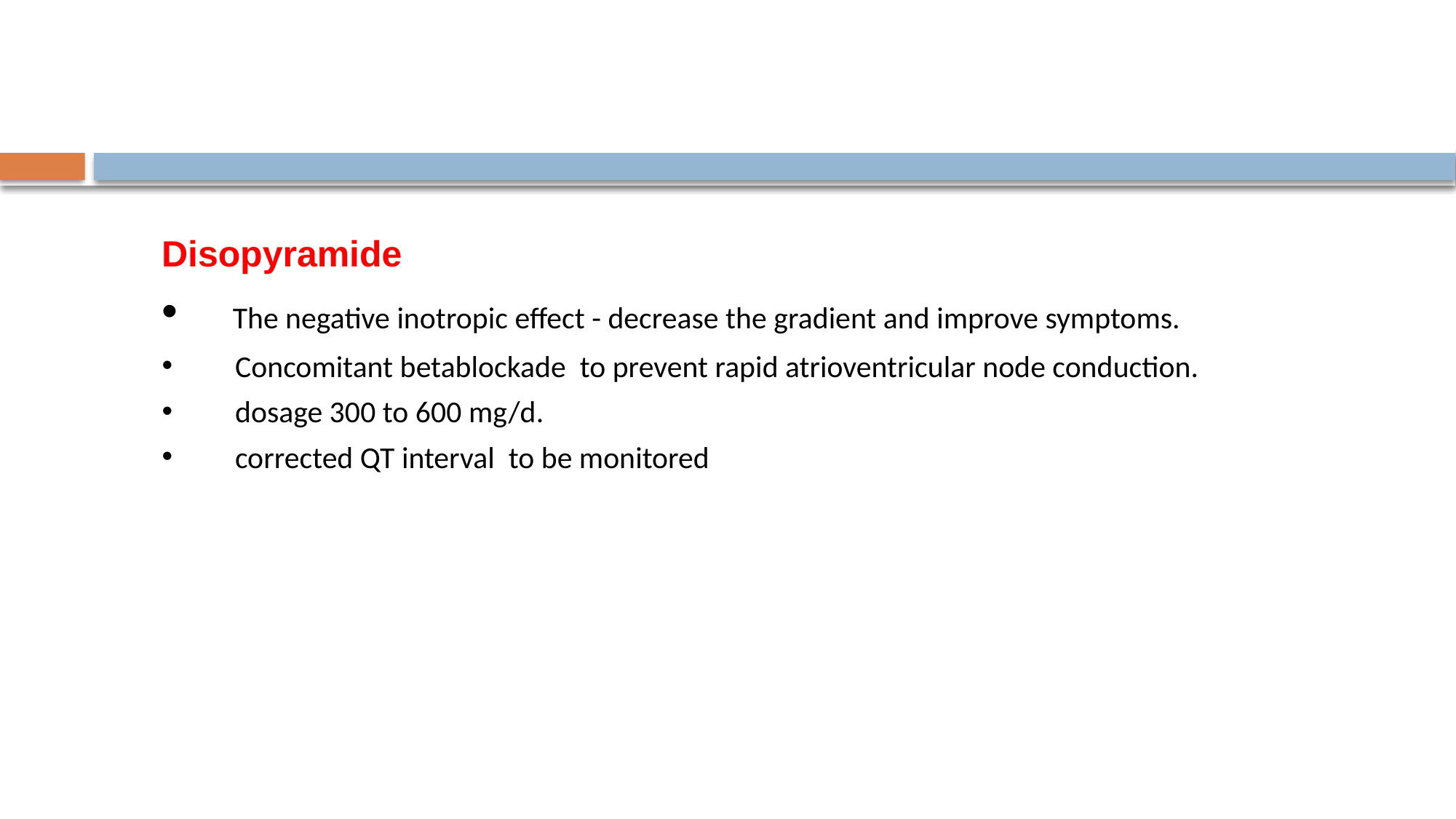

Disopyramide
  The negative inotropic effect - decrease the gradient and improve symptoms.
    Concomitant betablockade  to prevent rapid atrioventricular node conduction.
    dosage 300 to 600 mg/d.
    corrected QT interval  to be monitored